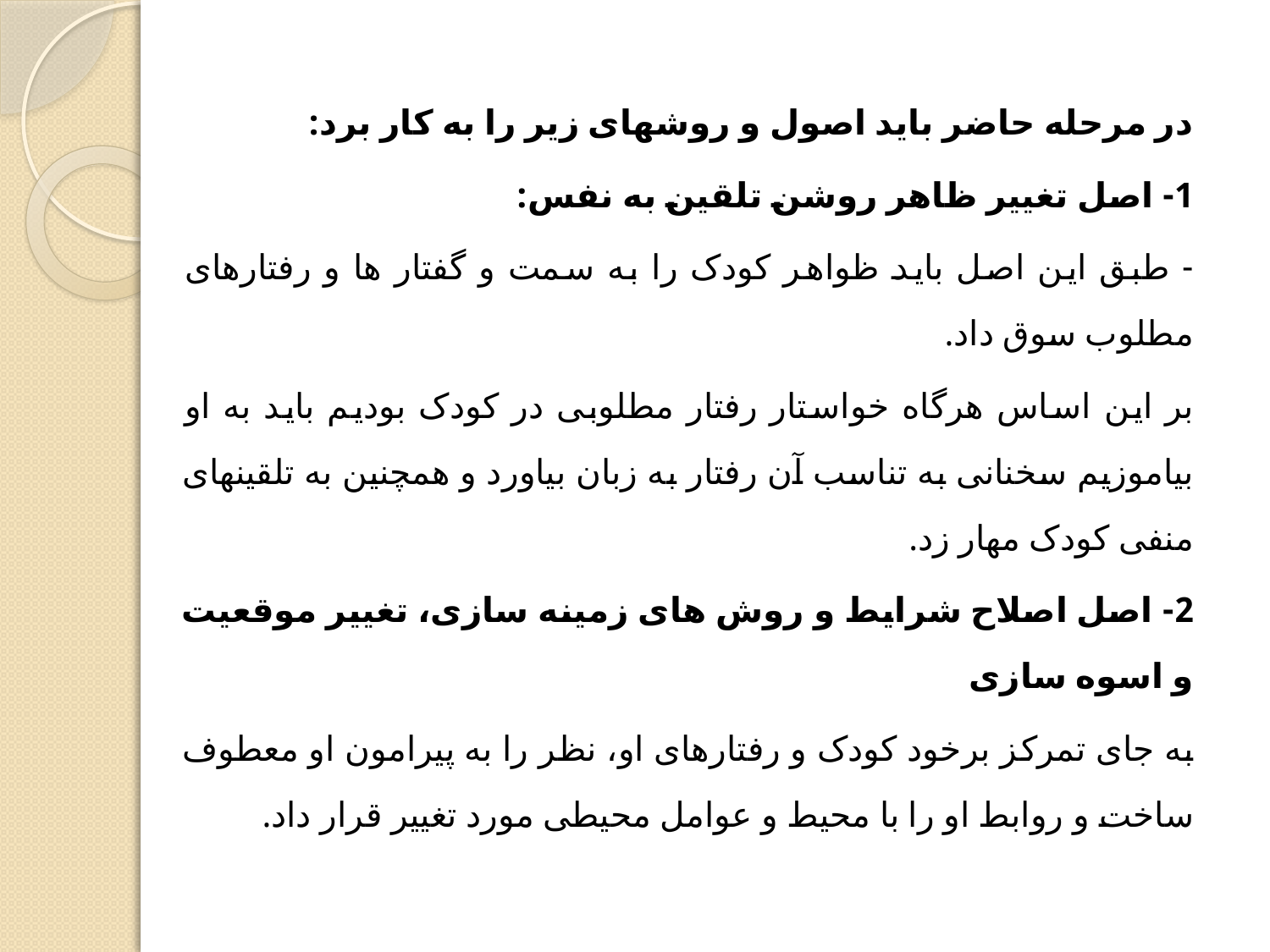

در مرحله حاضر باید اصول و روشهای زیر را به کار برد:
1- اصل تغییر ظاهر روشن تلقین به نفس:
- طبق این اصل باید ظواهر کودک را به سمت و گفتار ها و رفتارهای مطلوب سوق داد.
بر این اساس هرگاه خواستار رفتار مطلوبی در کودک بودیم باید به او بیاموزیم سخنانی به تناسب آن رفتار به زبان بیاورد و همچنین به تلقینهای منفی کودک مهار زد.
2- اصل اصلاح شرایط و روش های زمینه سازی، تغییر موقعیت و اسوه سازی
به جای تمرکز برخود کودک و رفتارهای او، نظر را به پیرامون او معطوف ساخت و روابط او را با محیط و عوامل محیطی مورد تغییر قرار داد.